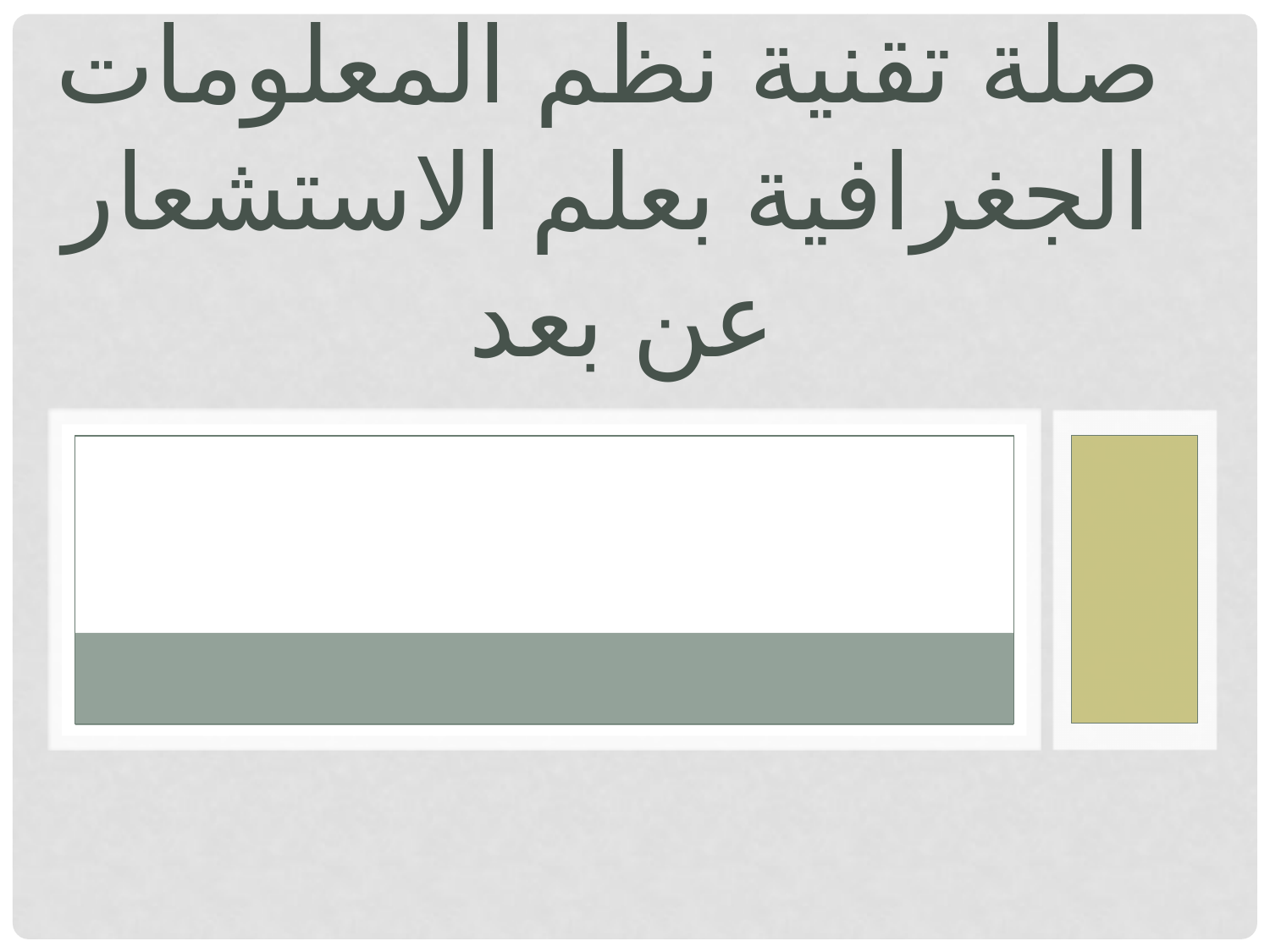

# صلة تقنية نظم المعلومات الجغرافية بعلم الاستشعار عن بعد